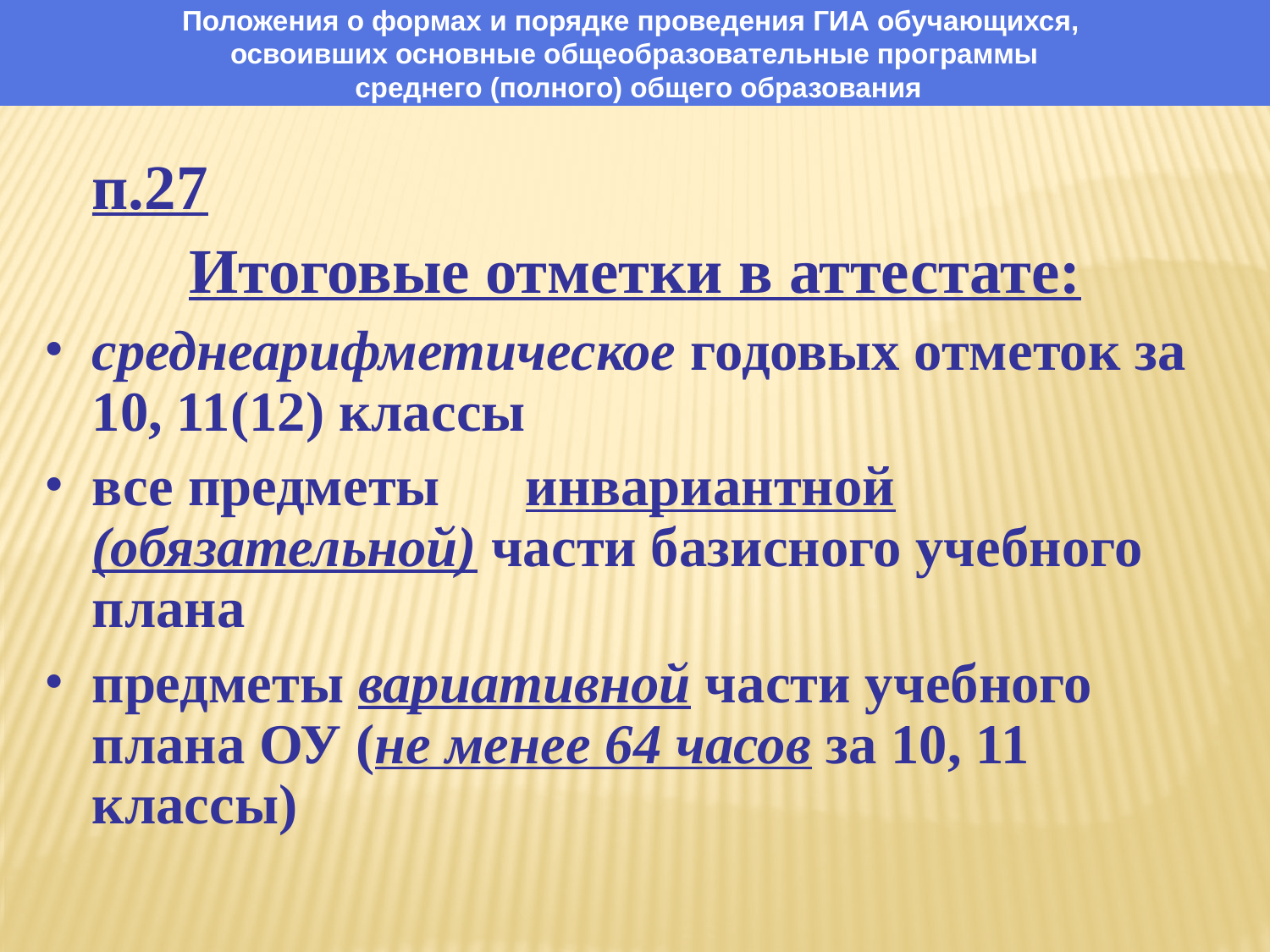

Положения о формах и порядке проведения ГИА обучающихся,
освоивших основные общеобразовательные программы
 среднего (полного) общего образования
	п.27
Итоговые отметки в аттестате:
среднеарифметическое годовых отметок за 10, 11(12) классы
все предметы      инвариантной (обязательной) части базисного учебного плана
предметы вариативной части учебного плана ОУ (не менее 64 часов за 10, 11 классы)